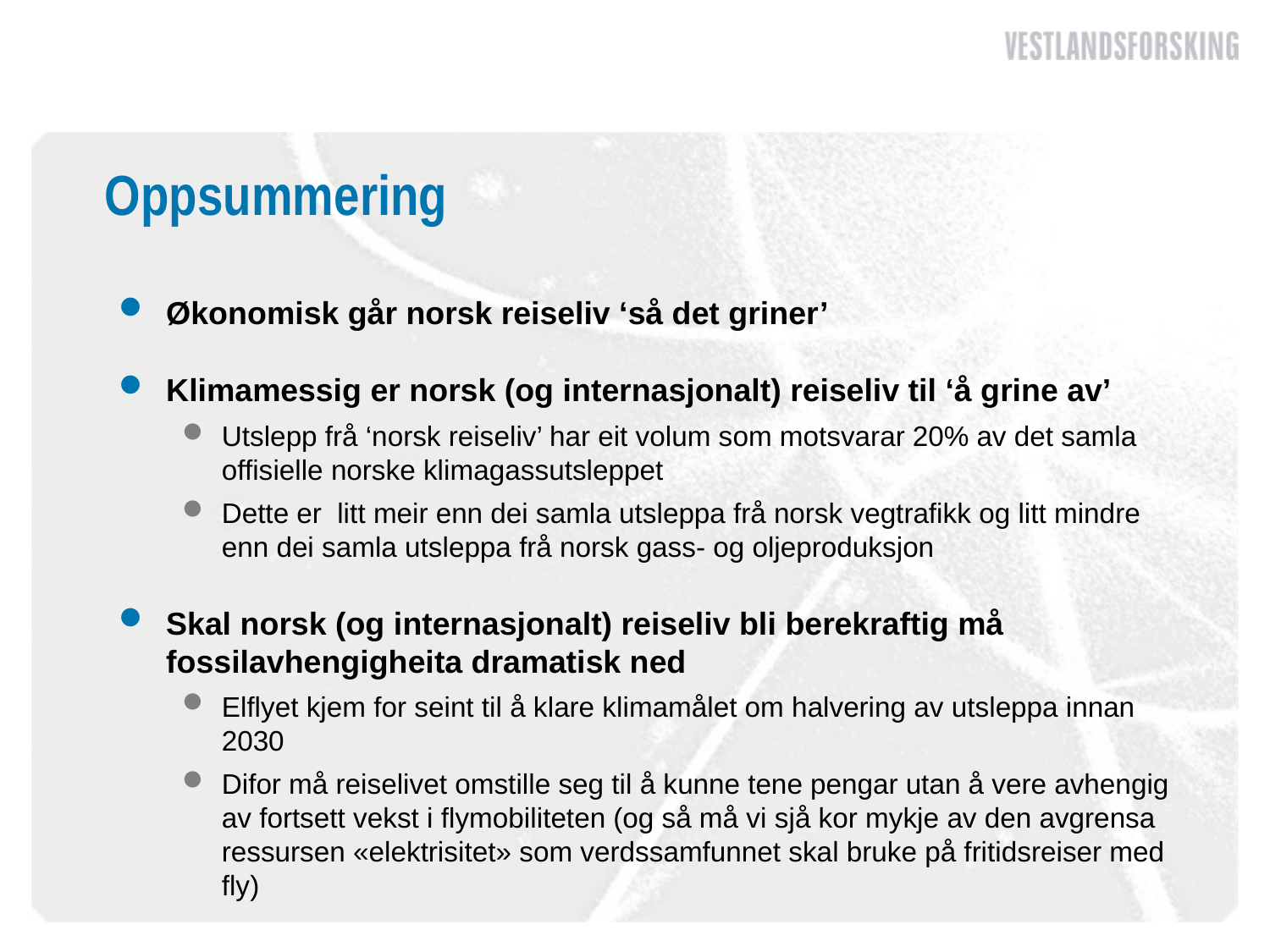

# Oppsummering
Økonomisk går norsk reiseliv ‘så det griner’
Klimamessig er norsk (og internasjonalt) reiseliv til ‘å grine av’
Utslepp frå ‘norsk reiseliv’ har eit volum som motsvarar 20% av det samla offisielle norske klimagassutsleppet
Dette er  litt meir enn dei samla utsleppa frå norsk vegtrafikk og litt mindre enn dei samla utsleppa frå norsk gass- og oljeproduksjon
Skal norsk (og internasjonalt) reiseliv bli berekraftig må fossilavhengigheita dramatisk ned
Elflyet kjem for seint til å klare klimamålet om halvering av utsleppa innan 2030
Difor må reiselivet omstille seg til å kunne tene pengar utan å vere avhengig av fortsett vekst i flymobiliteten (og så må vi sjå kor mykje av den avgrensa ressursen «elektrisitet» som verdssamfunnet skal bruke på fritidsreiser med fly)